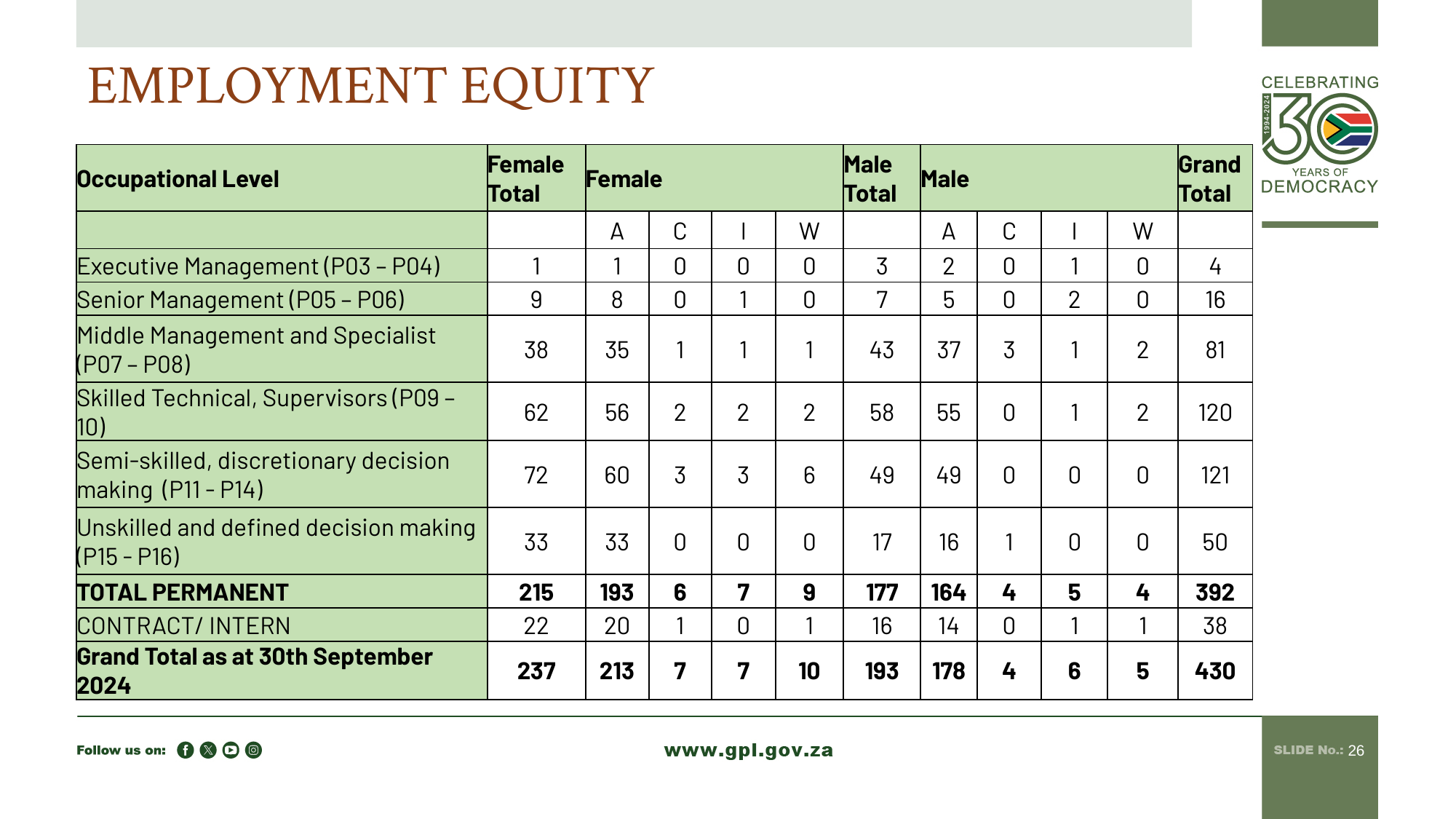

# EMPLOYMENT EQUITY
| Occupational Level | Female Total | Female |  |  |  | Male Total | Male |  |  |  | Grand Total |
| --- | --- | --- | --- | --- | --- | --- | --- | --- | --- | --- | --- |
|  |  | A | C | I | W |  | A | C | I | W |  |
| Executive Management (P03 – P04) | 1 | 1 | 0 | 0 | 0 | 3 | 2 | 0 | 1 | 0 | 4 |
| Senior Management (P05 – P06) | 9 | 8 | 0 | 1 | 0 | 7 | 5 | 0 | 2 | 0 | 16 |
| Middle Management and Specialist (P07 – P08) | 38 | 35 | 1 | 1 | 1 | 43 | 37 | 3 | 1 | 2 | 81 |
| Skilled Technical, Supervisors (P09 – 10) | 62 | 56 | 2 | 2 | 2 | 58 | 55 | 0 | 1 | 2 | 120 |
| Semi-skilled, discretionary decision making (P11 - P14) | 72 | 60 | 3 | 3 | 6 | 49 | 49 | 0 | 0 | 0 | 121 |
| Unskilled and defined decision making (P15 - P16) | 33 | 33 | 0 | 0 | 0 | 17 | 16 | 1 | 0 | 0 | 50 |
| TOTAL PERMANENT | 215 | 193 | 6 | 7 | 9 | 177 | 164 | 4 | 5 | 4 | 392 |
| CONTRACT/ INTERN | 22 | 20 | 1 | 0 | 1 | 16 | 14 | 0 | 1 | 1 | 38 |
| Grand Total as at 30th September 2024 | 237 | 213 | 7 | 7 | 10 | 193 | 178 | 4 | 6 | 5 | 430 |
26